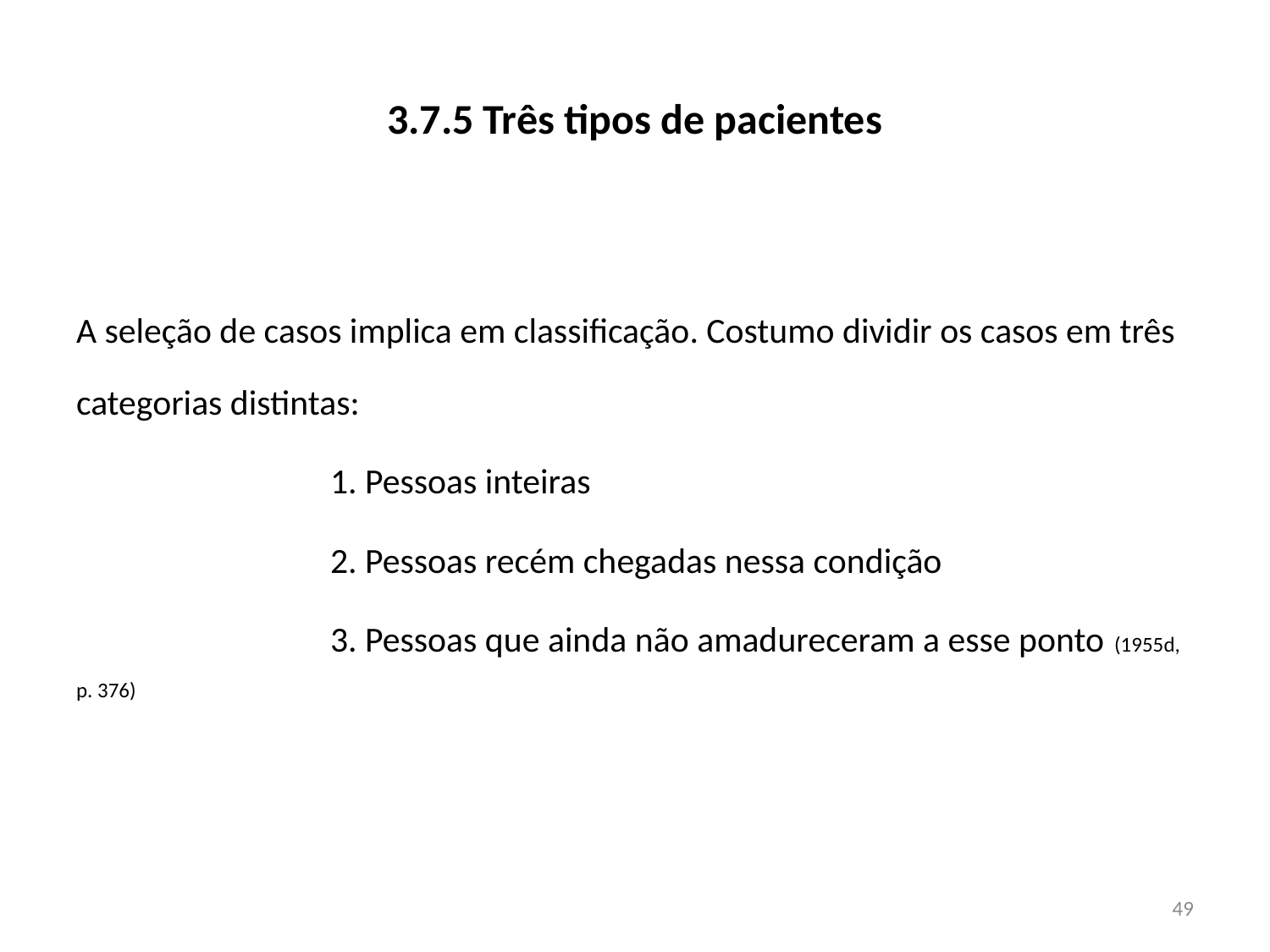

# 3.7.5 Três tipos de pacientes

A seleção de casos implica em classificação. Costumo dividir os casos em três categorias distintas:
		1. Pessoas inteiras
		2. Pessoas recém chegadas nessa condição
		3. Pessoas que ainda não amadureceram a esse ponto  (1955d, p. 376)

49